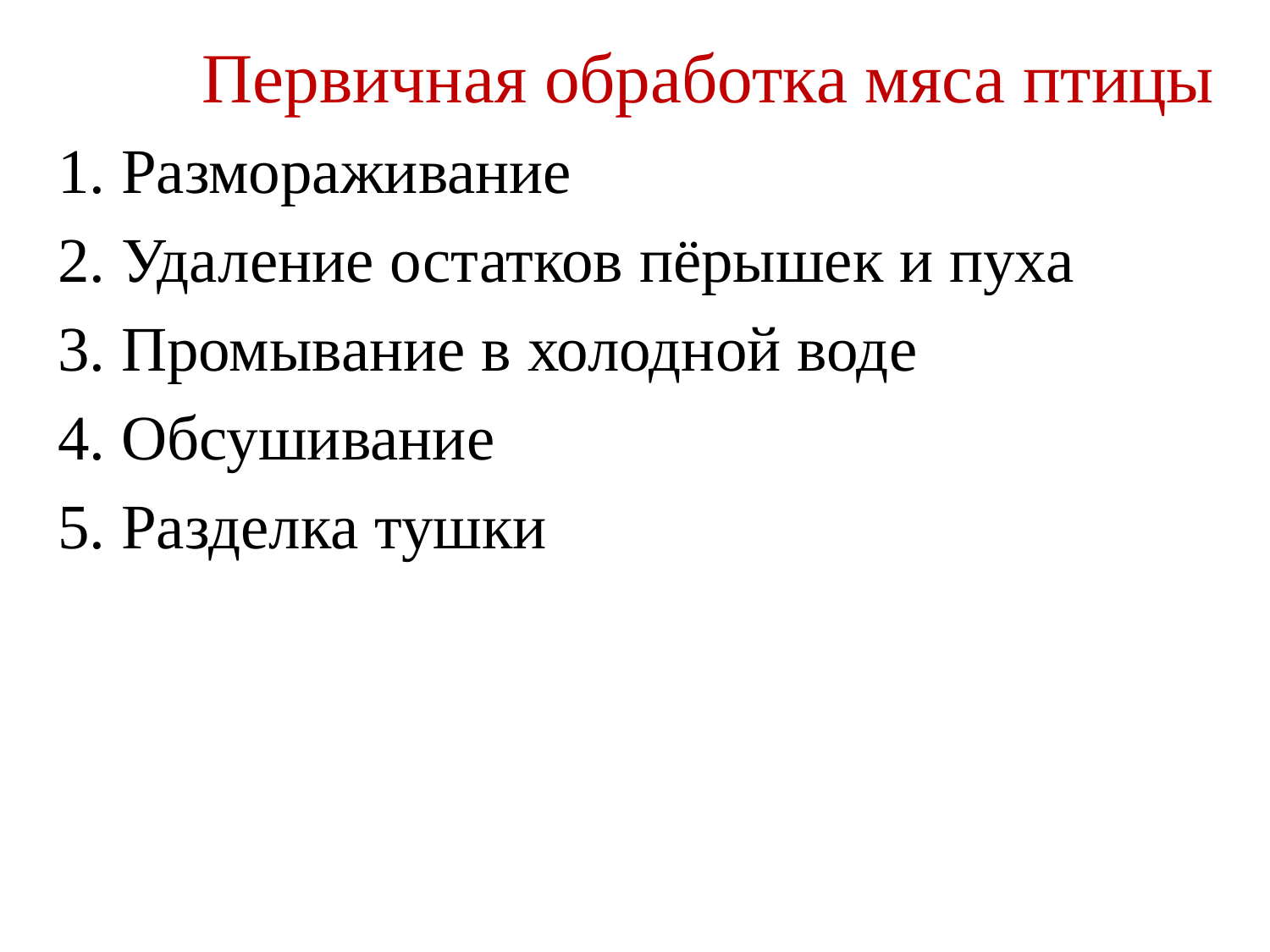

Первичная обработка мяса птицы
Размораживание
Удаление остатков пёрышек и пуха
Промывание в холодной воде
Обсушивание
Разделка тушки